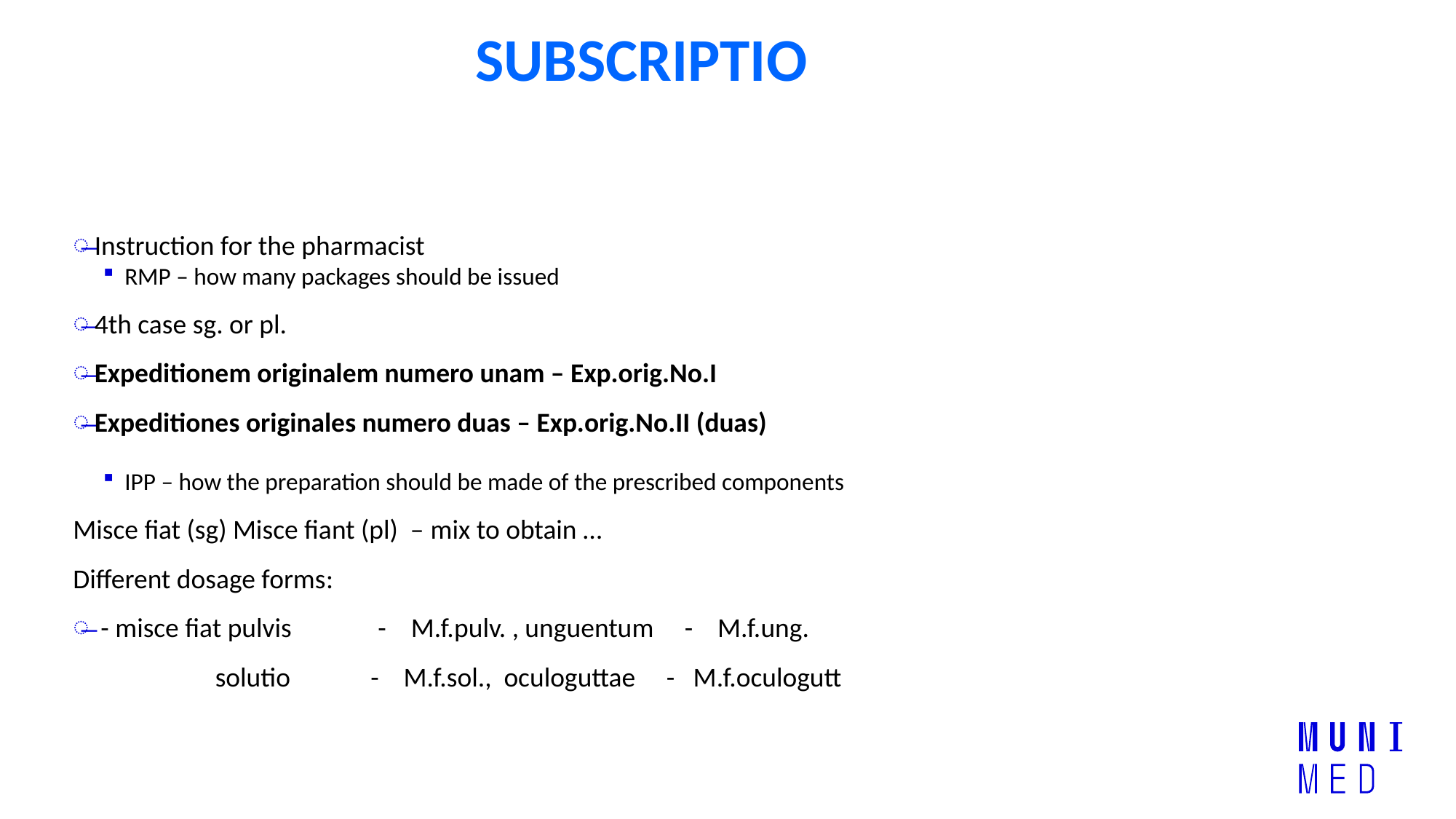

# SUBSCRIPTIO
Instruction for the pharmacist
RMP – how many packages should be issued
4th case sg. or pl.
Expeditionem originalem numero unam – Exp.orig.No.I
Expeditiones originales numero duas – Exp.orig.No.II (duas)

IPP – how the preparation should be made of the prescribed components
Misce fiat (sg) Misce fiant (pl)  – mix to obtain …
Different dosage forms:
 - misce fiat pulvis              -    M.f.pulv. , unguentum     -    M.f.ung.
                       solutio             -    M.f.sol.,  oculoguttae     -   M.f.oculogutt